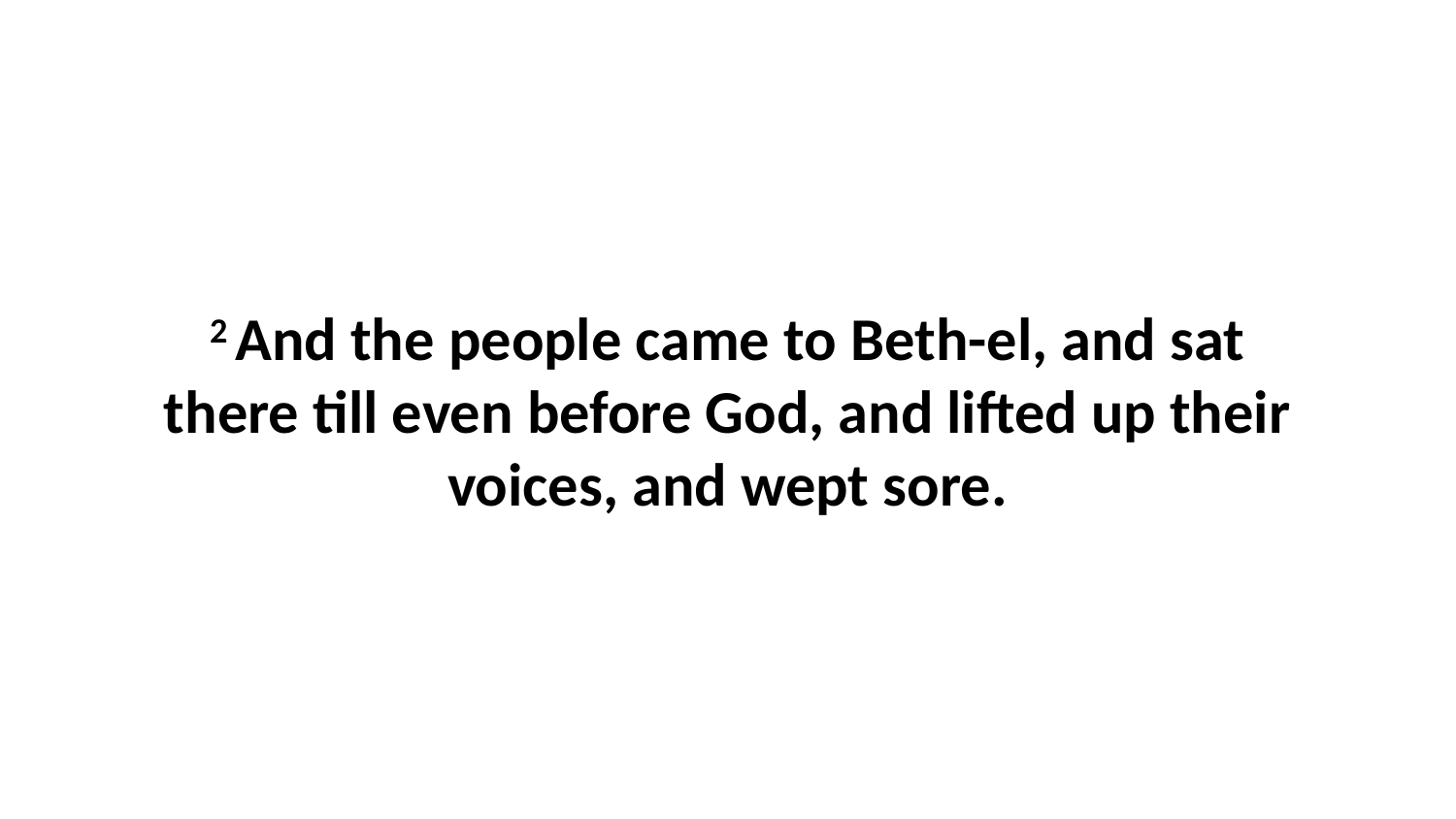

2 And the people came to Beth-el, and sat there till even before God, and lifted up their voices, and wept sore.